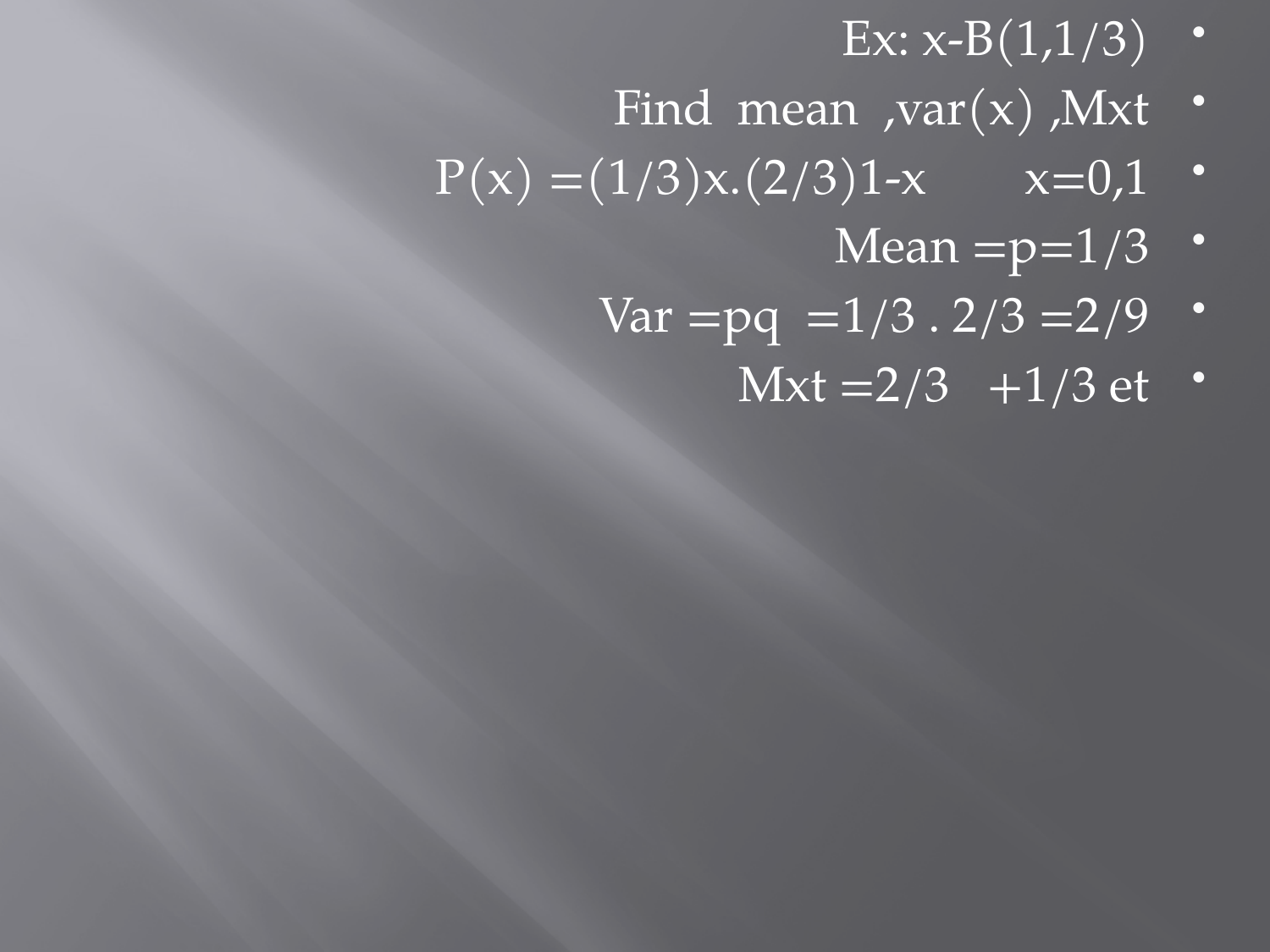

Ex: x-B(1,1/3)
Find  mean  ,var(x) ,Mxt
P(x) =(1/3)x.(2/3)1-x        x=0,1
Mean =p=1/3
Var =pq  =1/3 . 2/3 =2/9
Mxt =2/3   +1/3 et